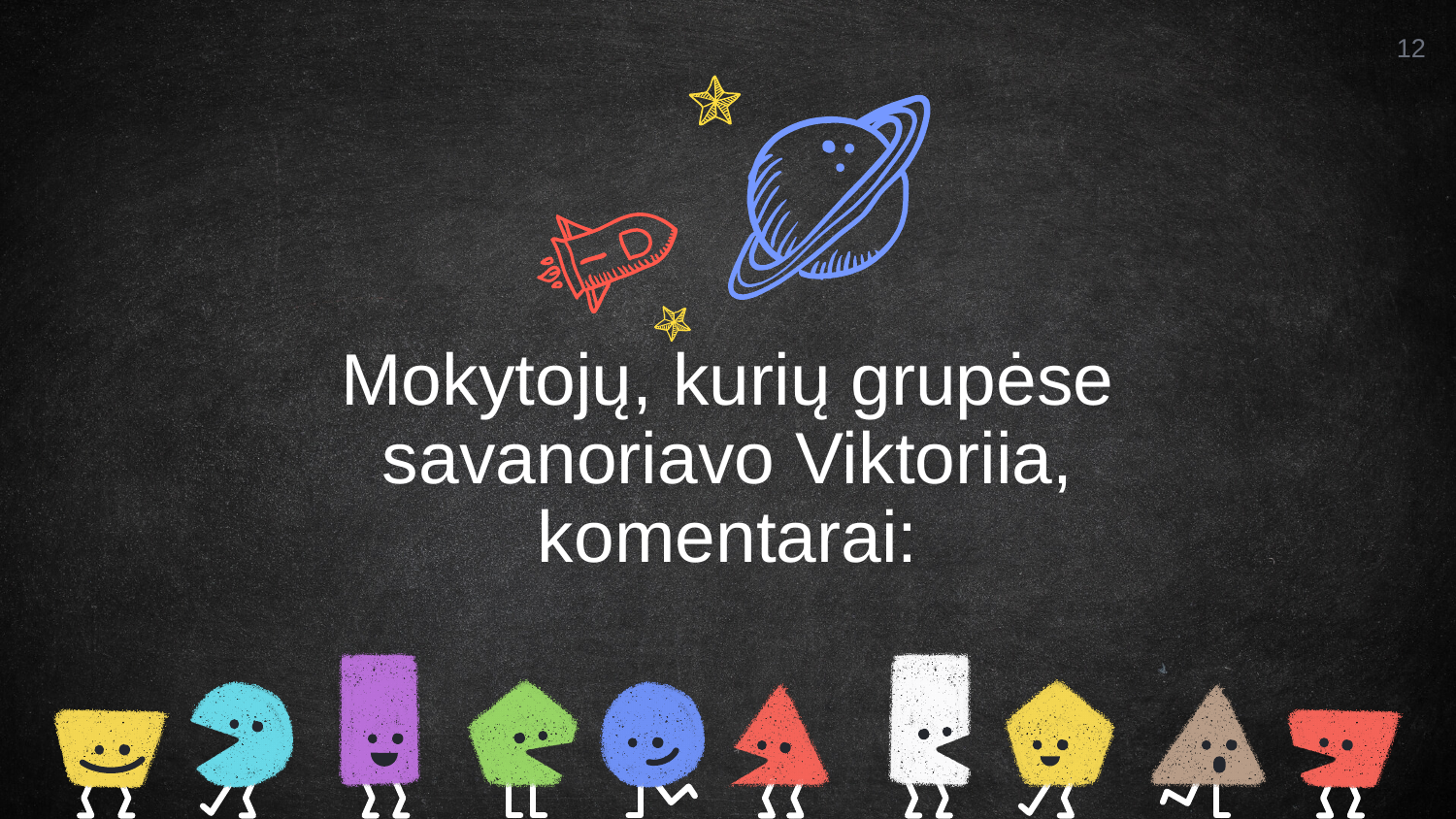

12

Mokytojų, kurių grupėse savanoriavo Viktoriia, komentarai: